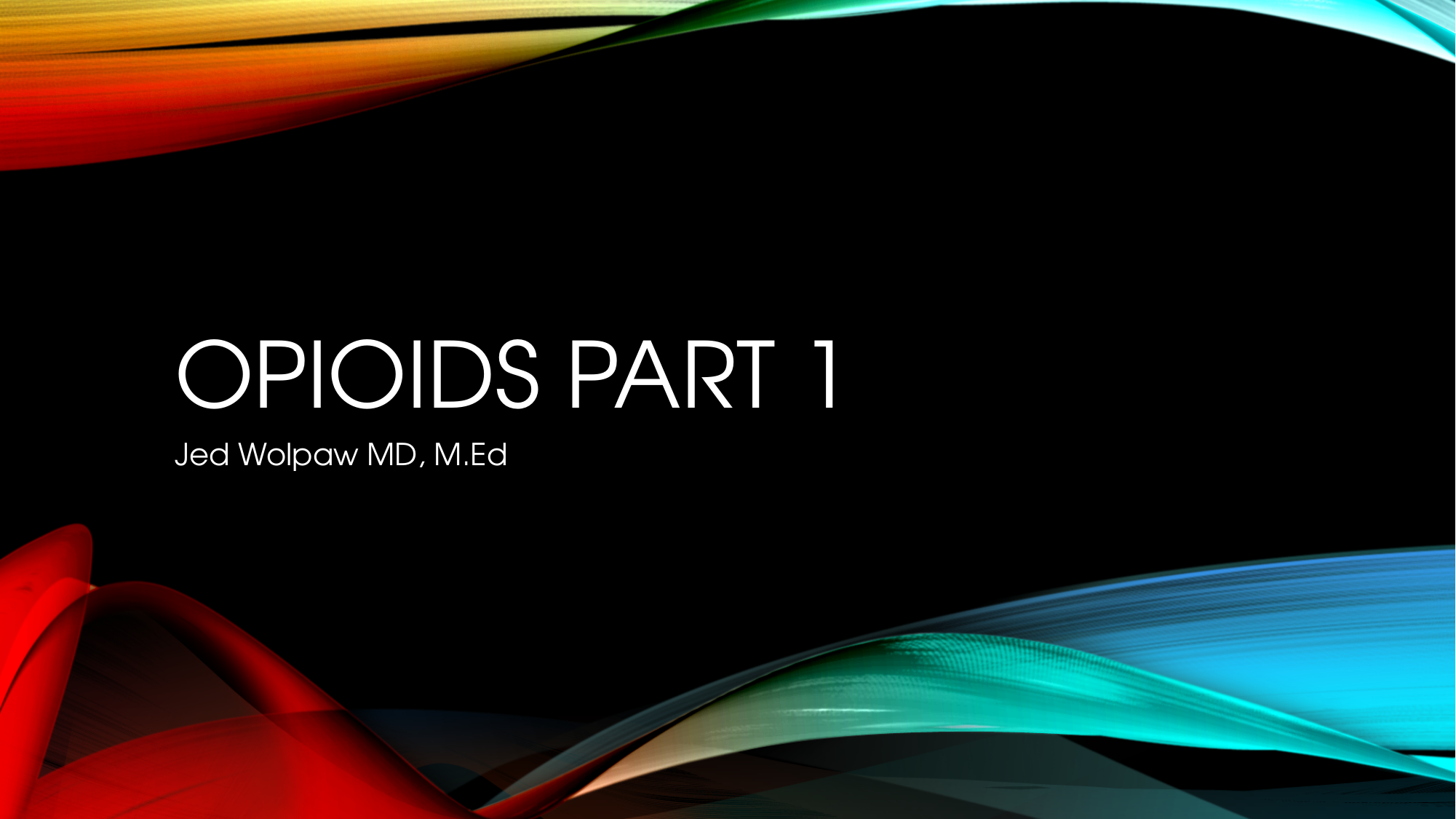

# Opioids part 1
Jed Wolpaw MD, M.Ed